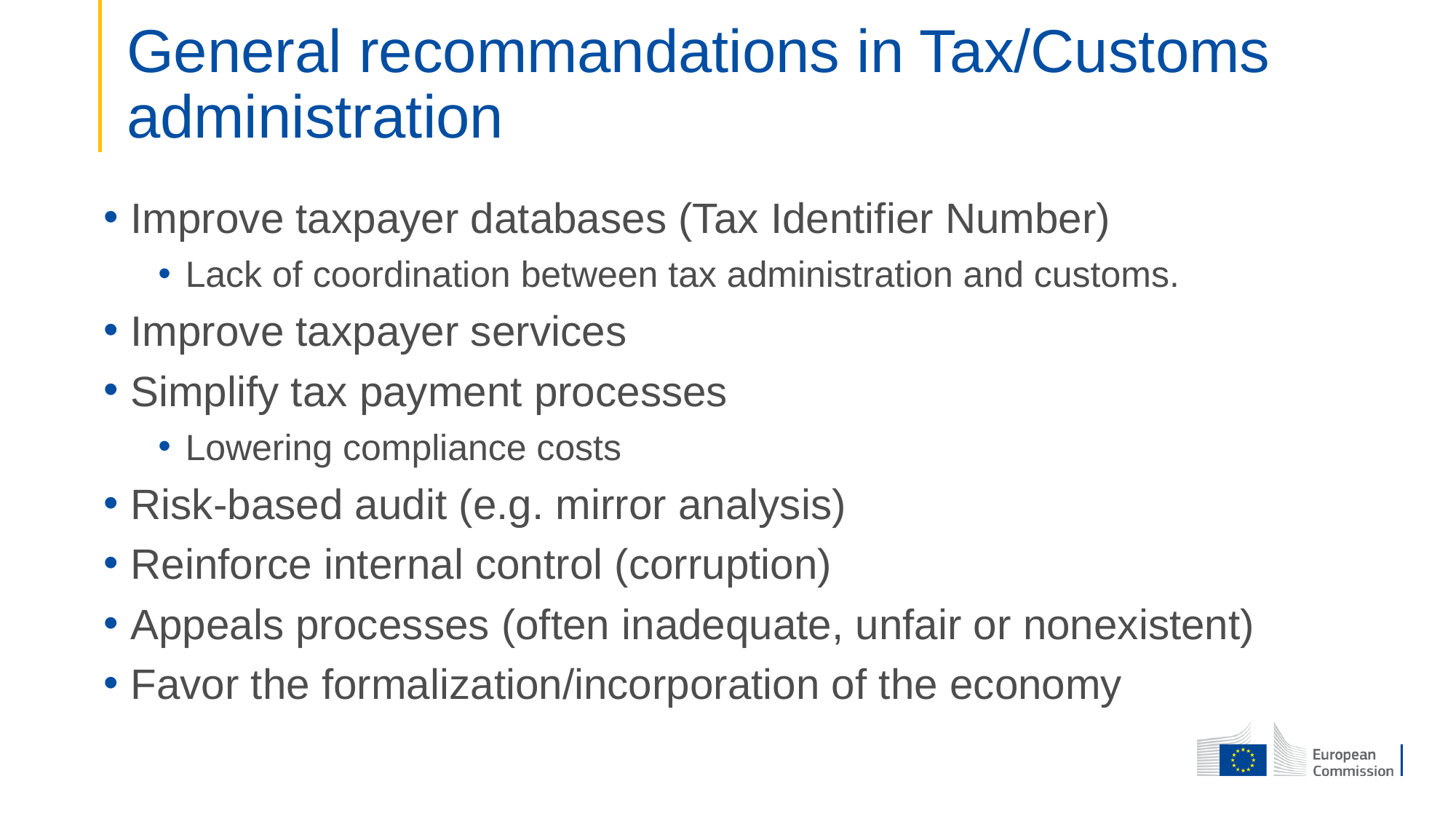

# General recommandations in Tax/Customs administration
Improve taxpayer databases (Tax Identifier Number)
Lack of coordination between tax administration and customs.
Improve taxpayer services
Simplify tax payment processes
Lowering compliance costs
Risk-based audit (e.g. mirror analysis)
Reinforce internal control (corruption)
Appeals processes (often inadequate, unfair or nonexistent)
Favor the formalization/incorporation of the economy